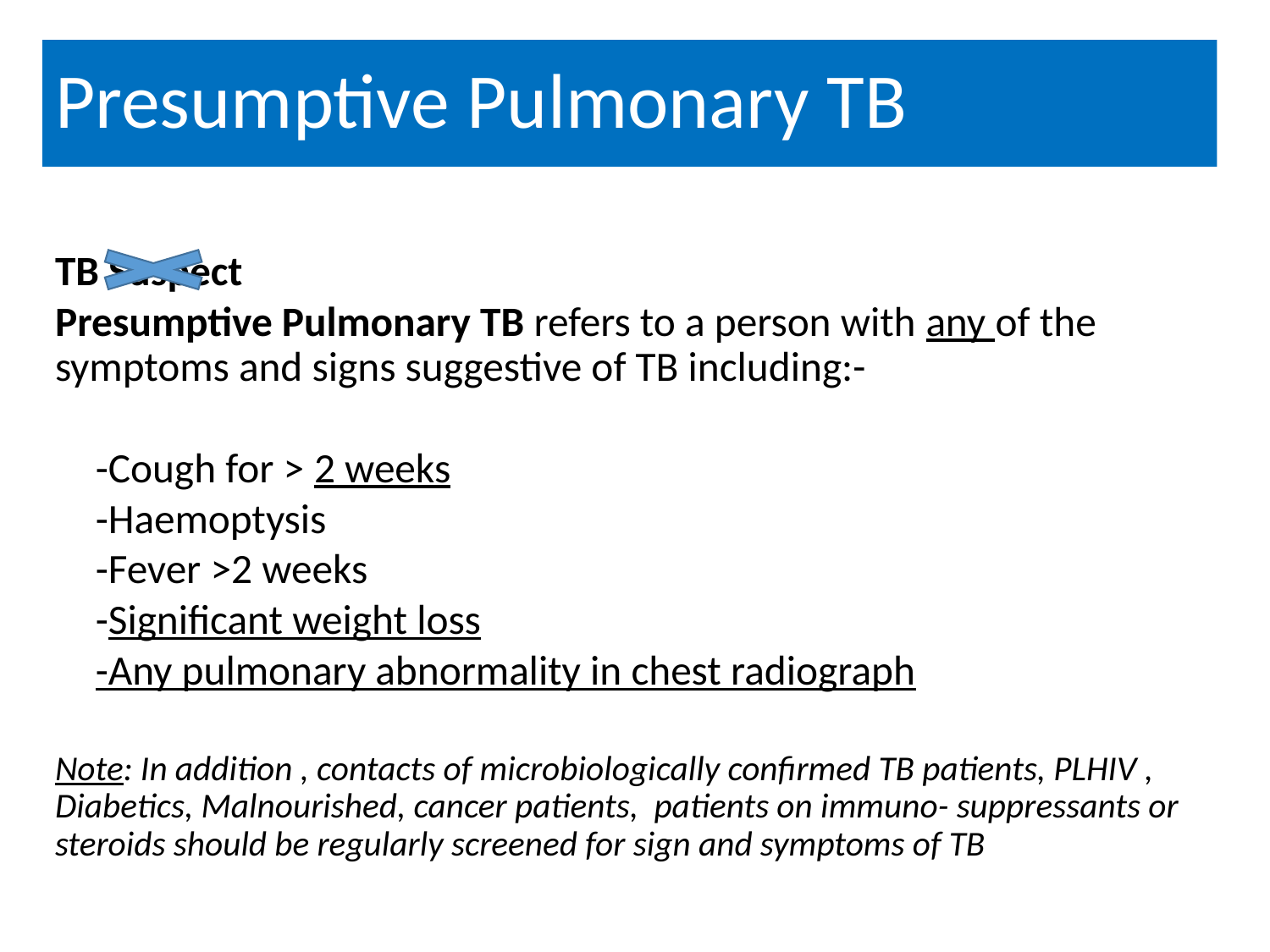

# Presumptive Pulmonary TB

TB Suspect
Presumptive Pulmonary TB refers to a person with any of the symptoms and signs suggestive of TB including:-

	-Cough for > 2 weeks
	-Haemoptysis
	-Fever >2 weeks
	-Significant weight loss
	-Any pulmonary abnormality in chest radiograph

Note: In addition , contacts of microbiologically confirmed TB patients, PLHIV , Diabetics, Malnourished, cancer patients,  patients on immuno- suppressants or steroids should be regularly screened for sign and symptoms of TB